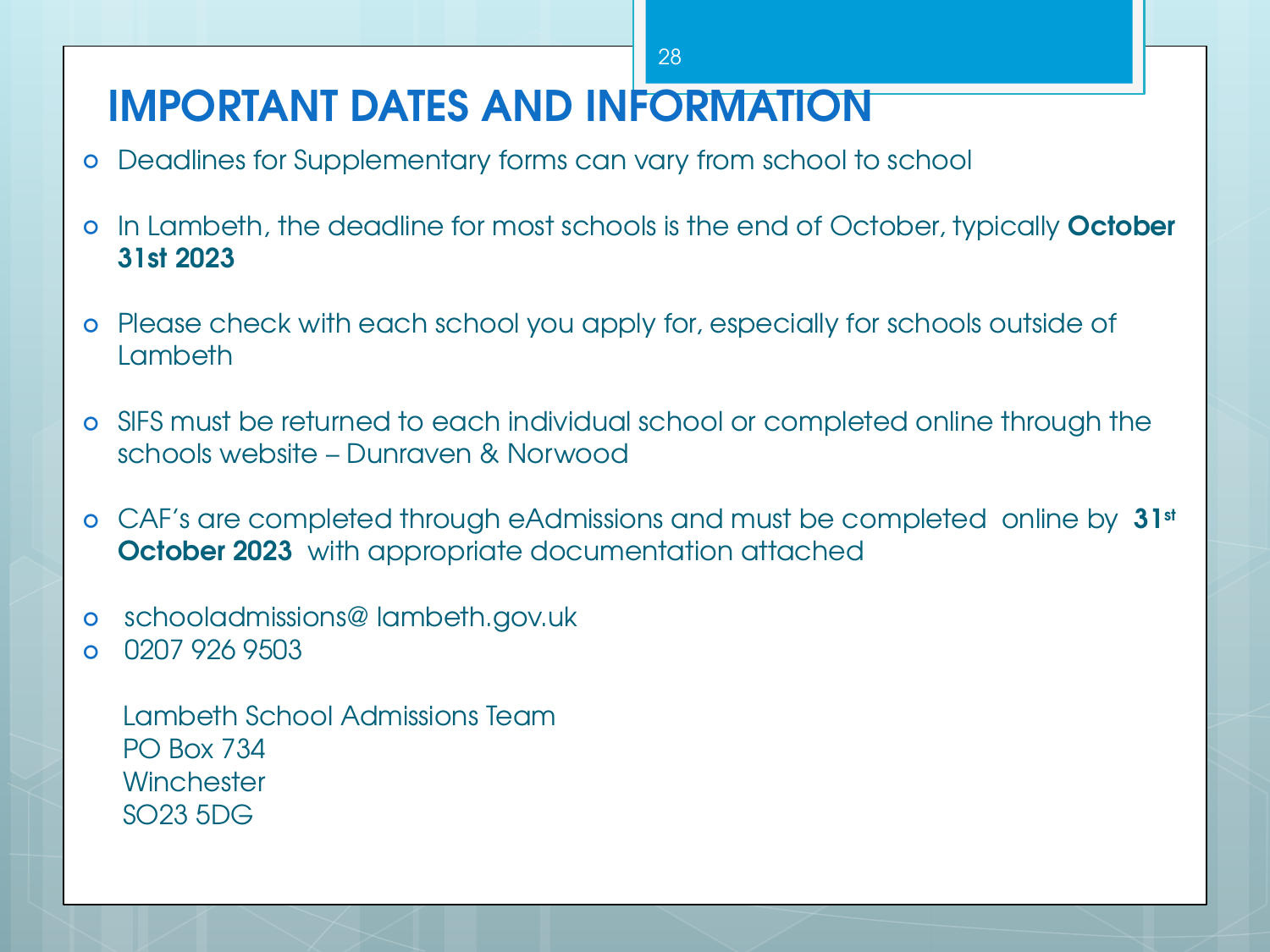

28
# IMPORTANT DATES AND INFORMATION

Deadlines for Supplementary forms can vary from school to school

In Lambeth, the deadline for most schools is the end of October, typically October 31st 2023

Please check with each school you apply for, especially for schools outside of Lambeth

SIFS must be returned to each individual school or completed online through the schools website – Dunraven & Norwood

CAF’s are completed through eAdmissions and must be completed  online by  31st October 2023  with appropriate documentation attached

 schooladmissions@ lambeth.gov.uk
 0207 926 9503

     Lambeth School Admissions Team
     PO Box 734
     Winchester
     SO23 5DG